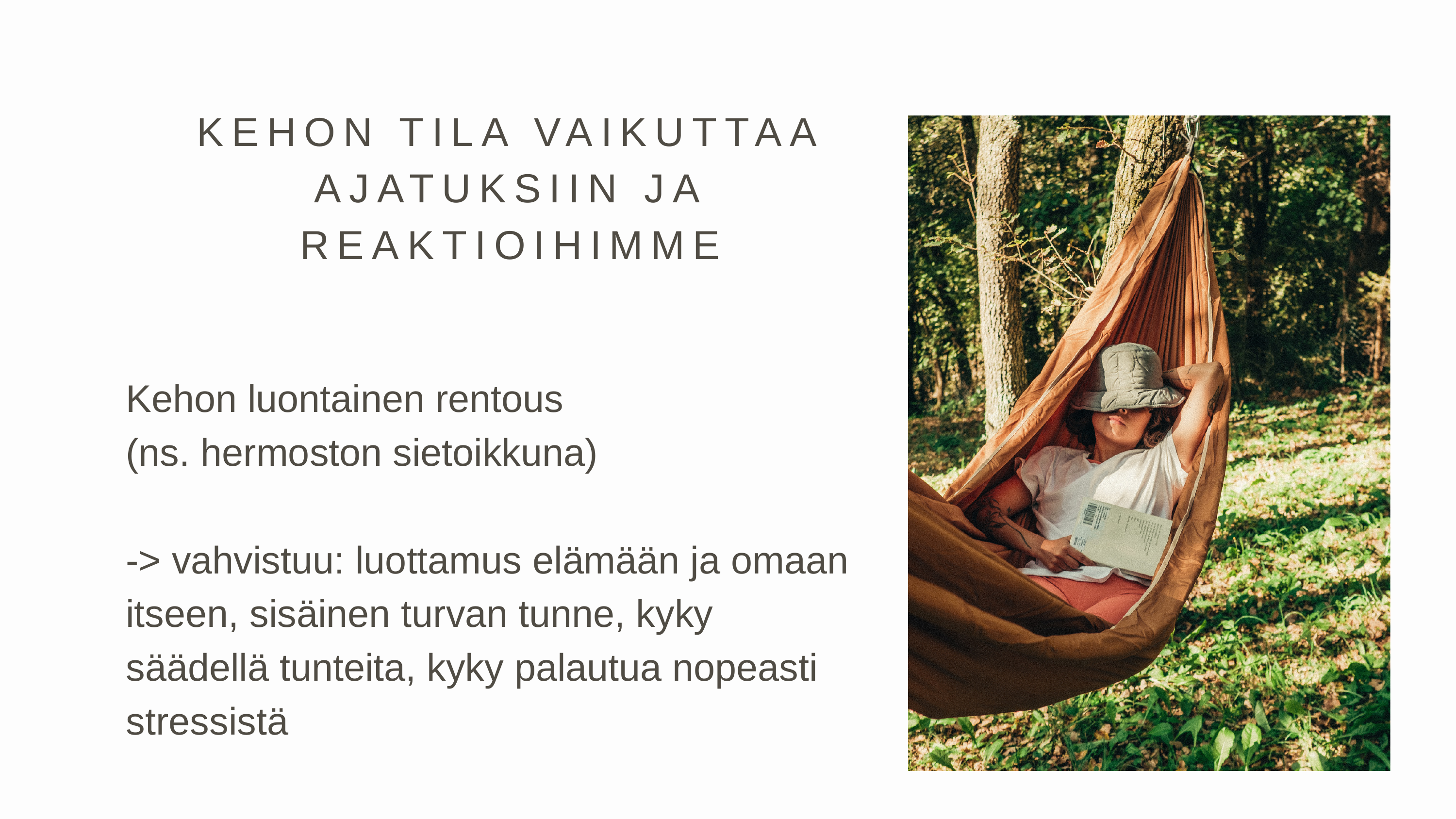

KEHON TILA VAIKUTTAA AJATUKSIIN JA REAKTIOIHIMME

Kehon luontainen rentous
(ns. hermoston sietoikkuna)

-> vahvistuu: luottamus elämään ja omaan itseen, sisäinen turvan tunne, kyky säädellä tunteita, kyky palautua nopeasti stressistä